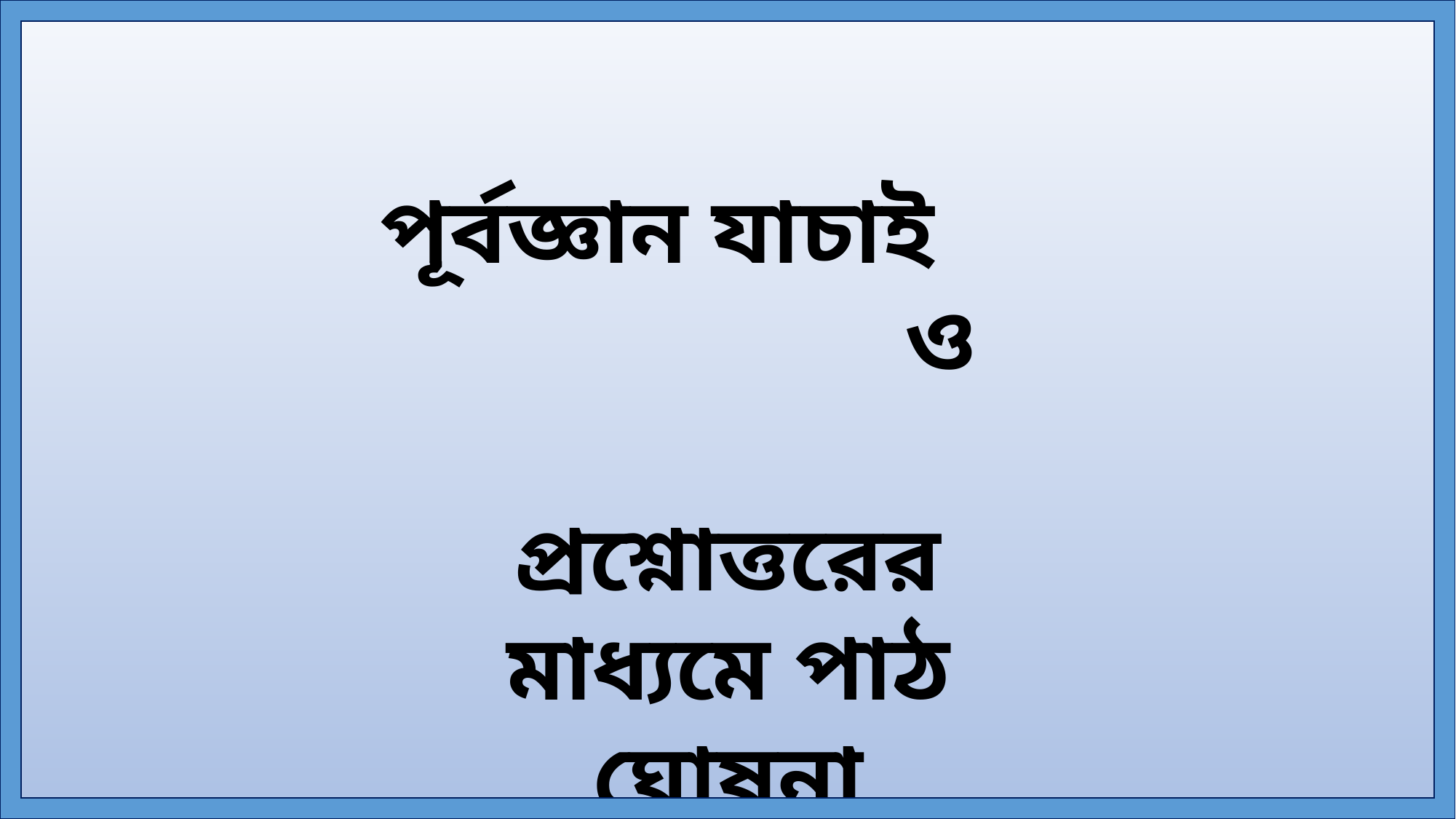

পূর্বজ্ঞান যাচাই                             ও                             প্রশ্নোত্তরের মাধ্যমে পাঠ ঘোষনা